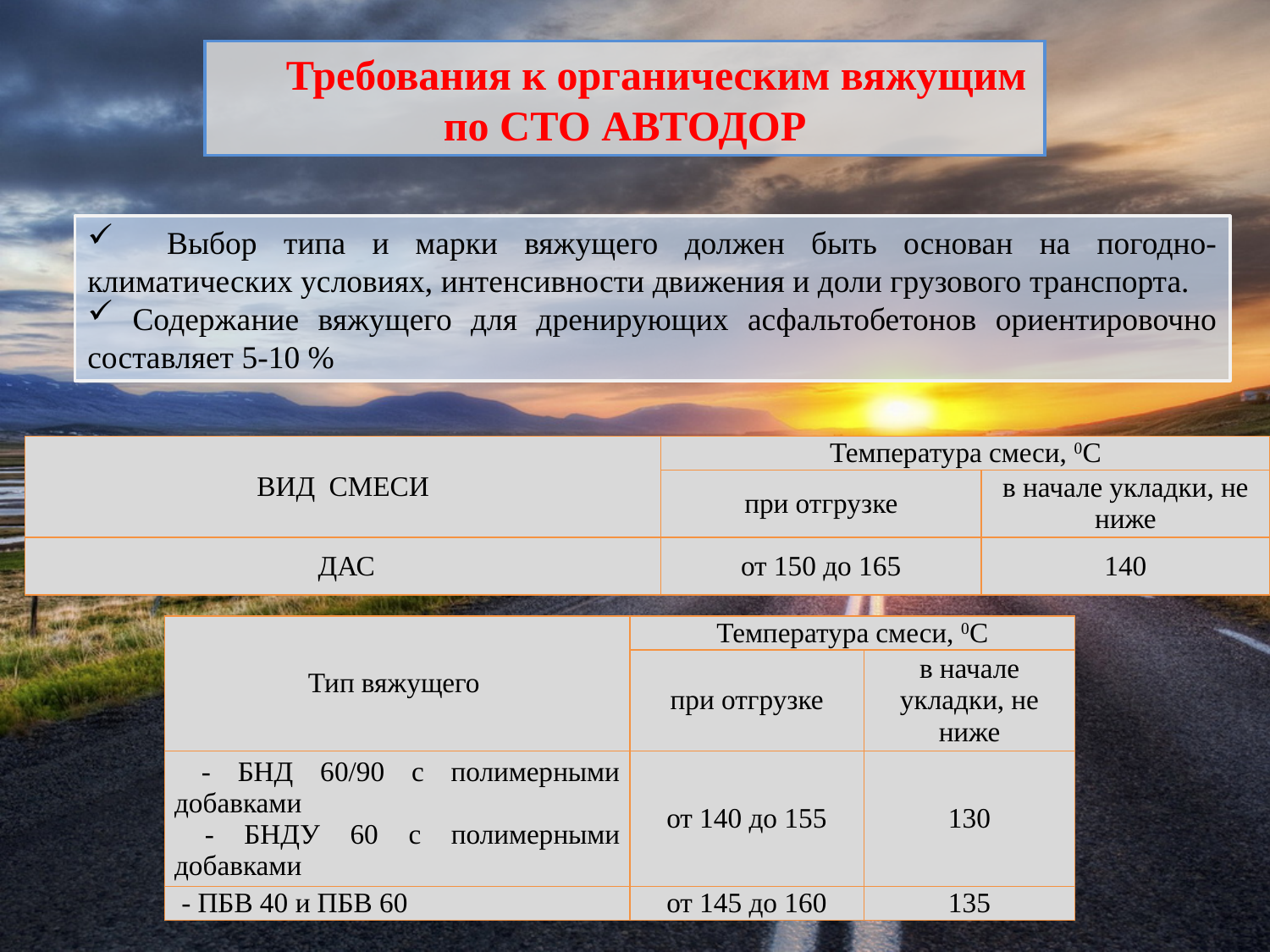

Требования к органическим вяжущим по СТО АВТОДОР
  Выбор типа и марки вяжущего должен быть основан на погодно-климатических условиях, интенсивности движения и доли грузового транспорта.
 Содержание вяжущего для дренирующих асфальтобетонов ориентировочно составляет 5-10 %
| ВИД СМЕСИ | Температура смеси, 0С |  |
| --- | --- | --- |
|  | при отгрузке | в начале укладки, не ниже |
| ДАС | от 150 до 165 | 140 |
| Тип вяжущего | Температура смеси, 0С |  |
| --- | --- | --- |
|  | при отгрузке | в начале укладки, не ниже |
| - БНД 60/90 с полимерными добавками - БНДУ 60 с полимерными добавками | от 140 до 155 | 130 |
| - ПБВ 40 и ПБВ 60 | от 145 до 160 | 135 |